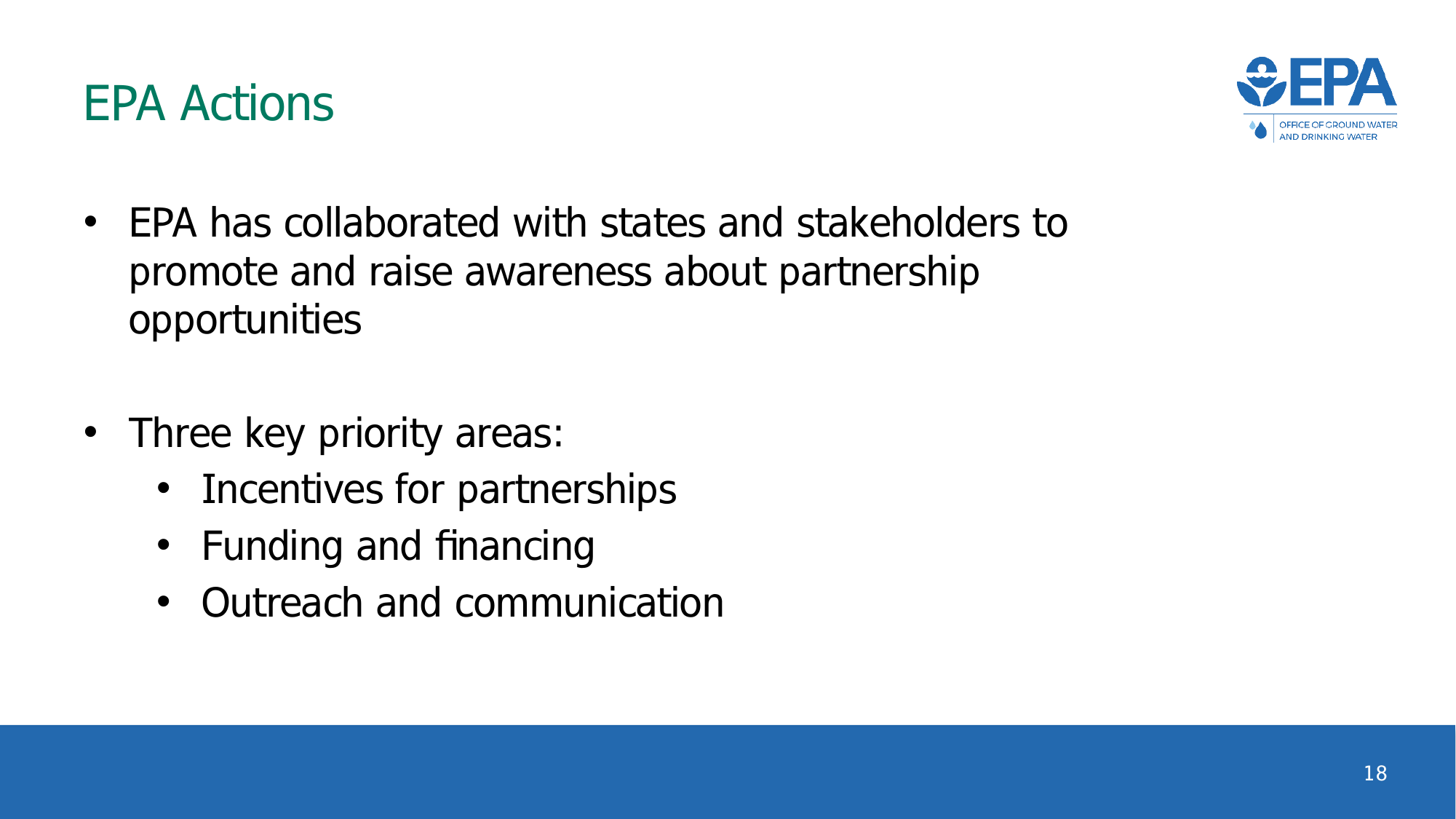

# EPA Actions
EPA has collaborated with states and stakeholders to promote and raise awareness about partnership opportunities

Three key priority areas:
Incentives for partnerships
Funding and financing
Outreach and communication

18